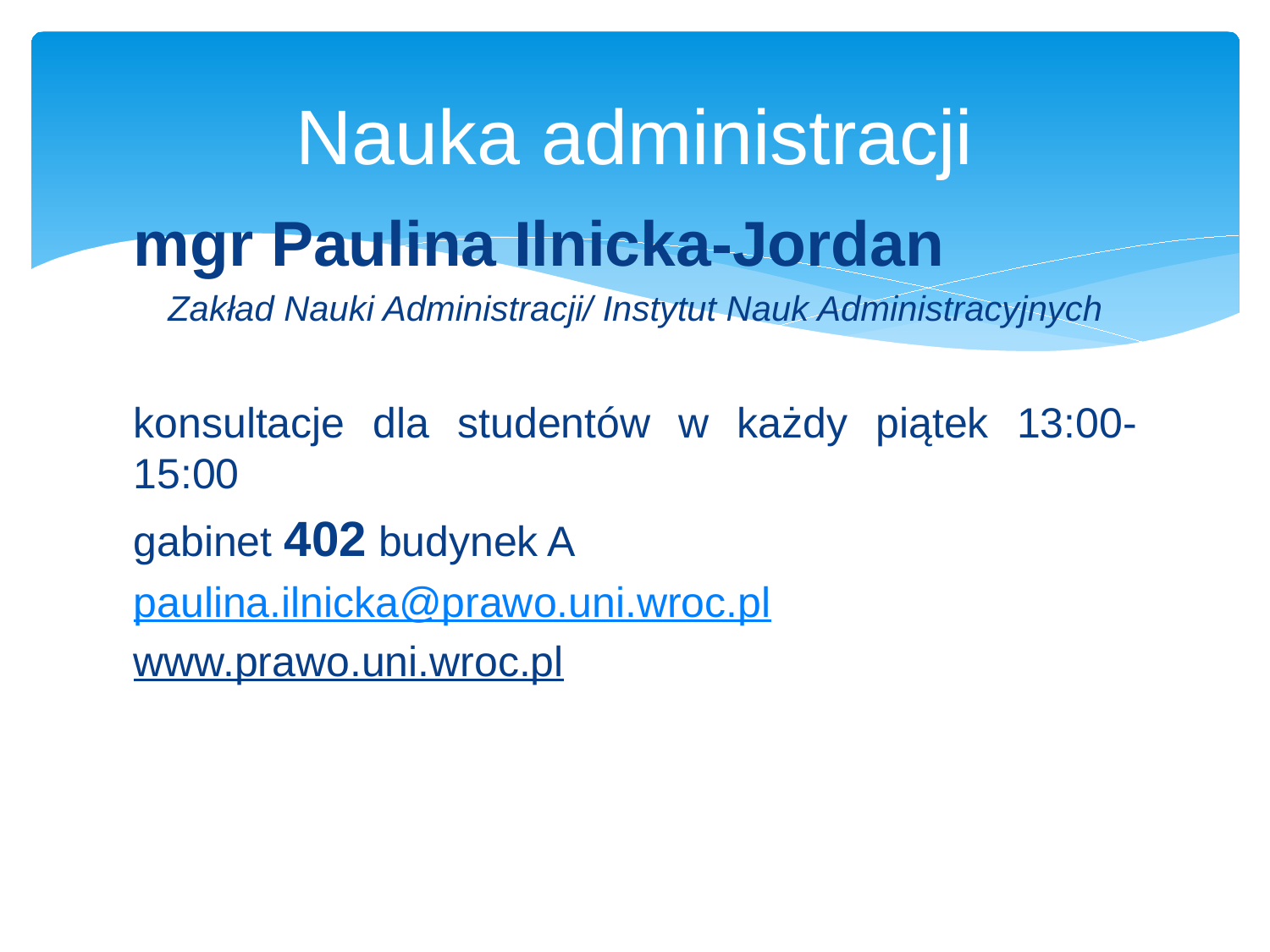

# Nauka administracji
mgr Paulina Ilnicka-Jordan
Zakład Nauki Administracji/ Instytut Nauk Administracyjnych

konsultacje dla studentów w każdy piątek 13:00-15:00
gabinet 402 budynek A
paulina.ilnicka@prawo.uni.wroc.pl
www.prawo.uni.wroc.pl